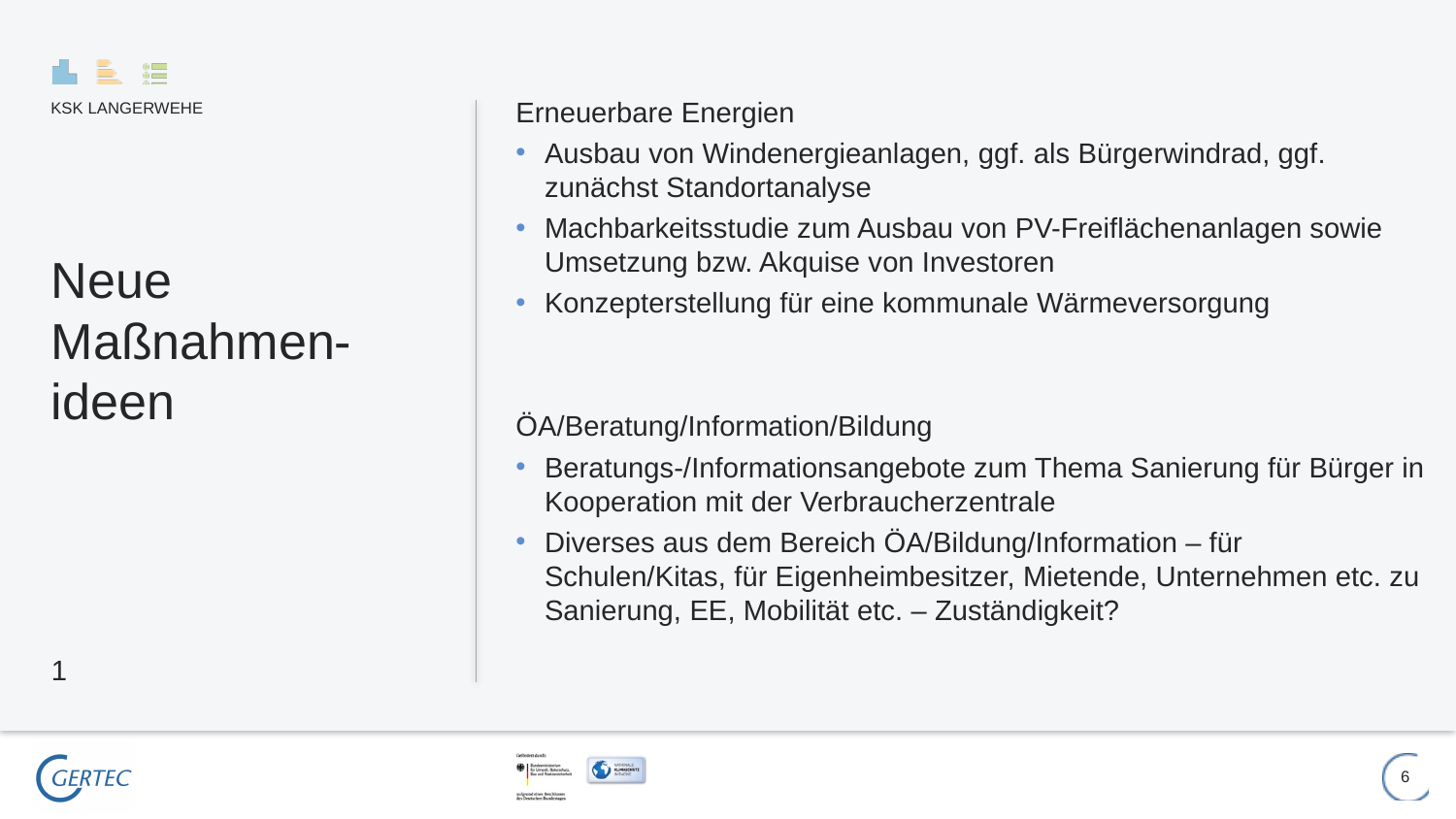

Erneuerbare Energien
Ausbau von Windenergieanlagen, ggf. als Bürgerwindrad, ggf. zunächst Standortanalyse
Machbarkeitsstudie zum Ausbau von PV-Freiflächenanlagen sowie Umsetzung bzw. Akquise von Investoren
Konzepterstellung für eine kommunale Wärmeversorgung

ÖA/Beratung/Information/Bildung
Beratungs-/Informationsangebote zum Thema Sanierung für Bürger in Kooperation mit der Verbraucherzentrale
Diverses aus dem Bereich ÖA/Bildung/Information – für Schulen/Kitas, für Eigenheimbesitzer, Mietende, Unternehmen etc. zu Sanierung, EE, Mobilität etc. – Zuständigkeit?
# Neue Maßnahmen-ideen
1
6